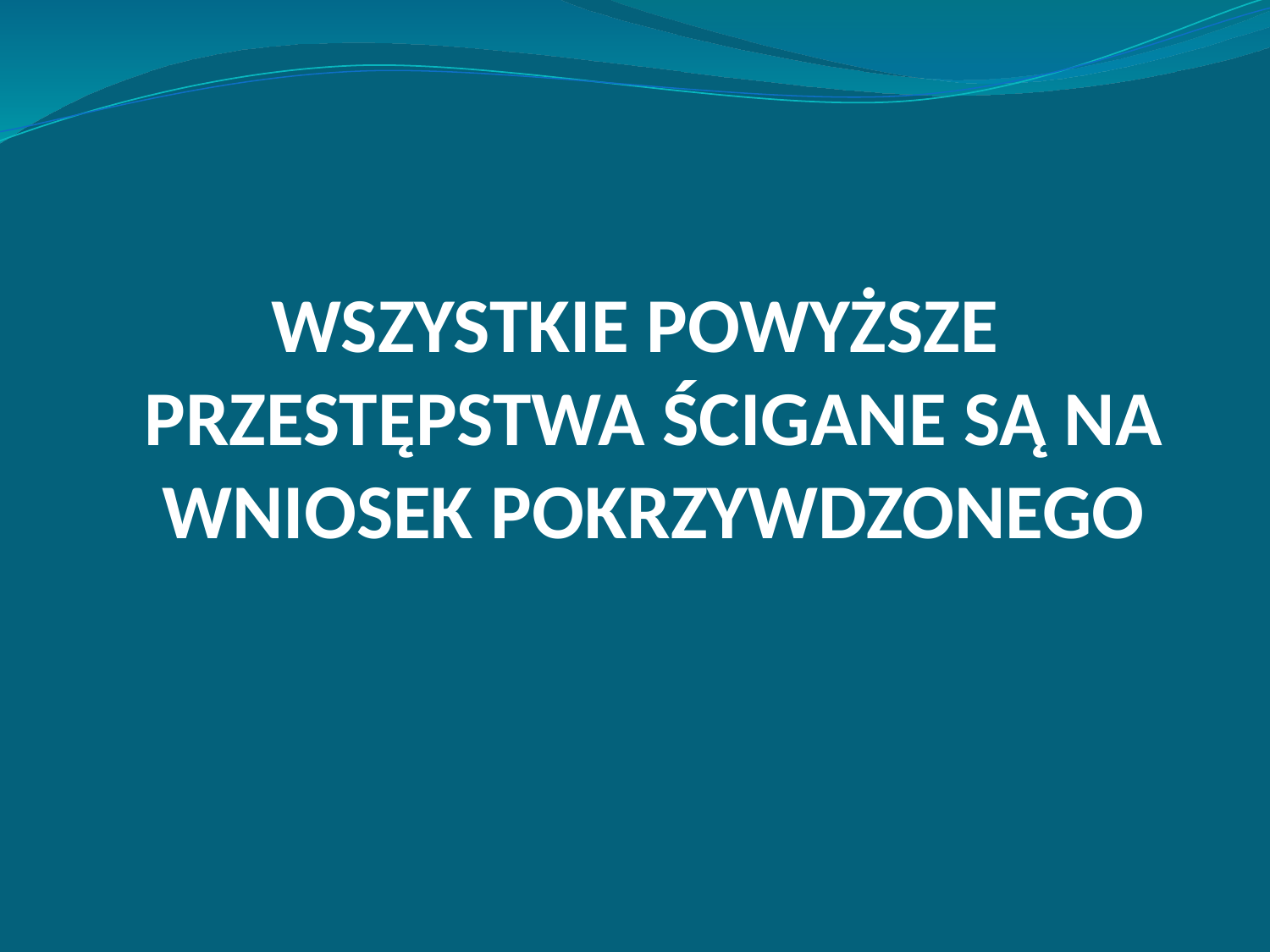

WSZYSTKIE POWYŻSZE PRZESTĘPSTWA ŚCIGANE SĄ NA WNIOSEK POKRZYWDZONEGO